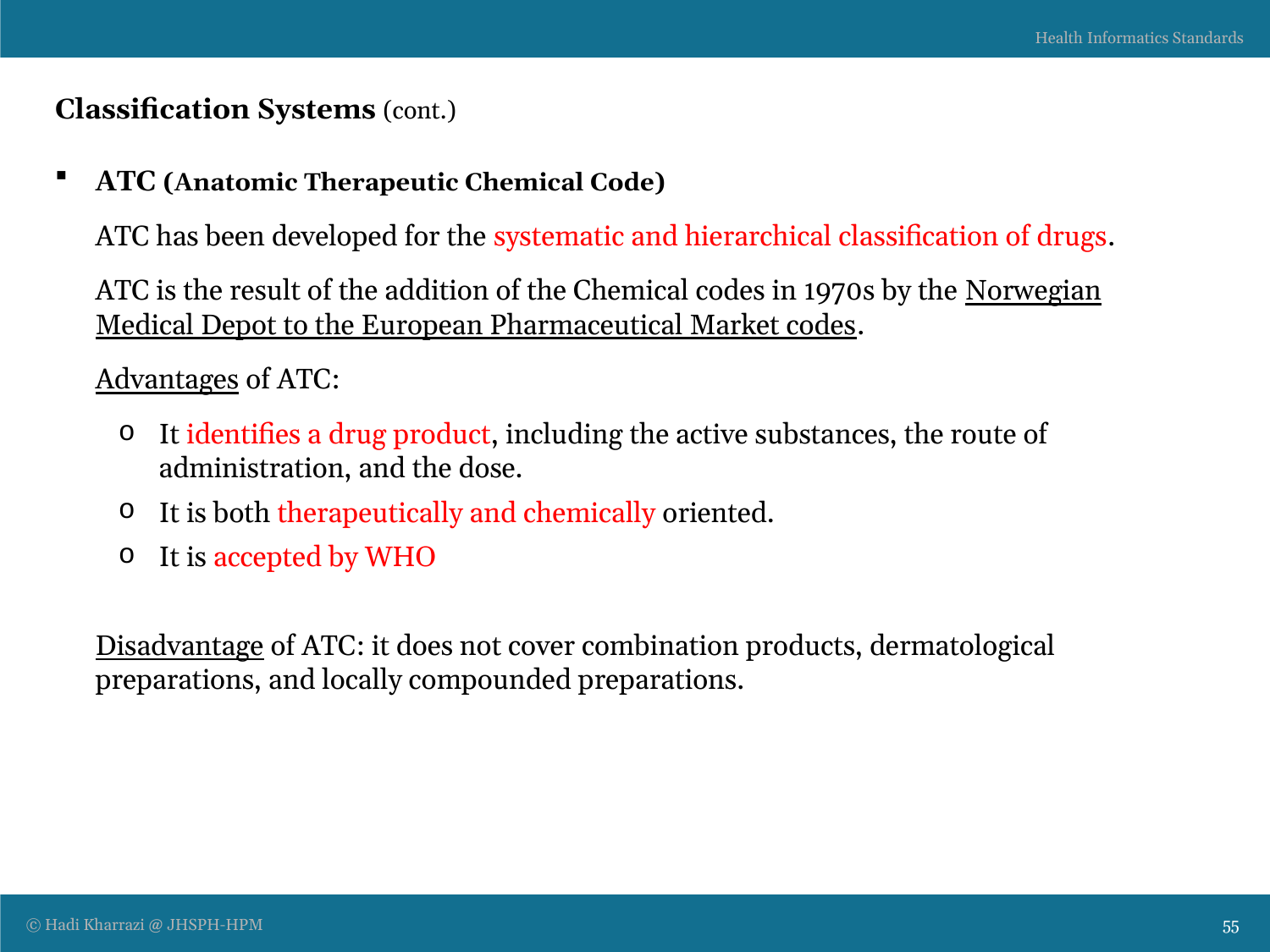

# Classification Systems (cont.)
ATC (Anatomic Therapeutic Chemical Code)
	ATC has been developed for the systematic and hierarchical classification of drugs.
	ATC is the result of the addition of the Chemical codes in 1970s by the Norwegian Medical Depot to the European Pharmaceutical Market codes.
	Advantages of ATC:
It identifies a drug product, including the active substances, the route of administration, and the dose.
It is both therapeutically and chemically oriented.
It is accepted by WHO

	Disadvantage of ATC: it does not cover combination products, dermatological preparations, and locally compounded preparations.
55